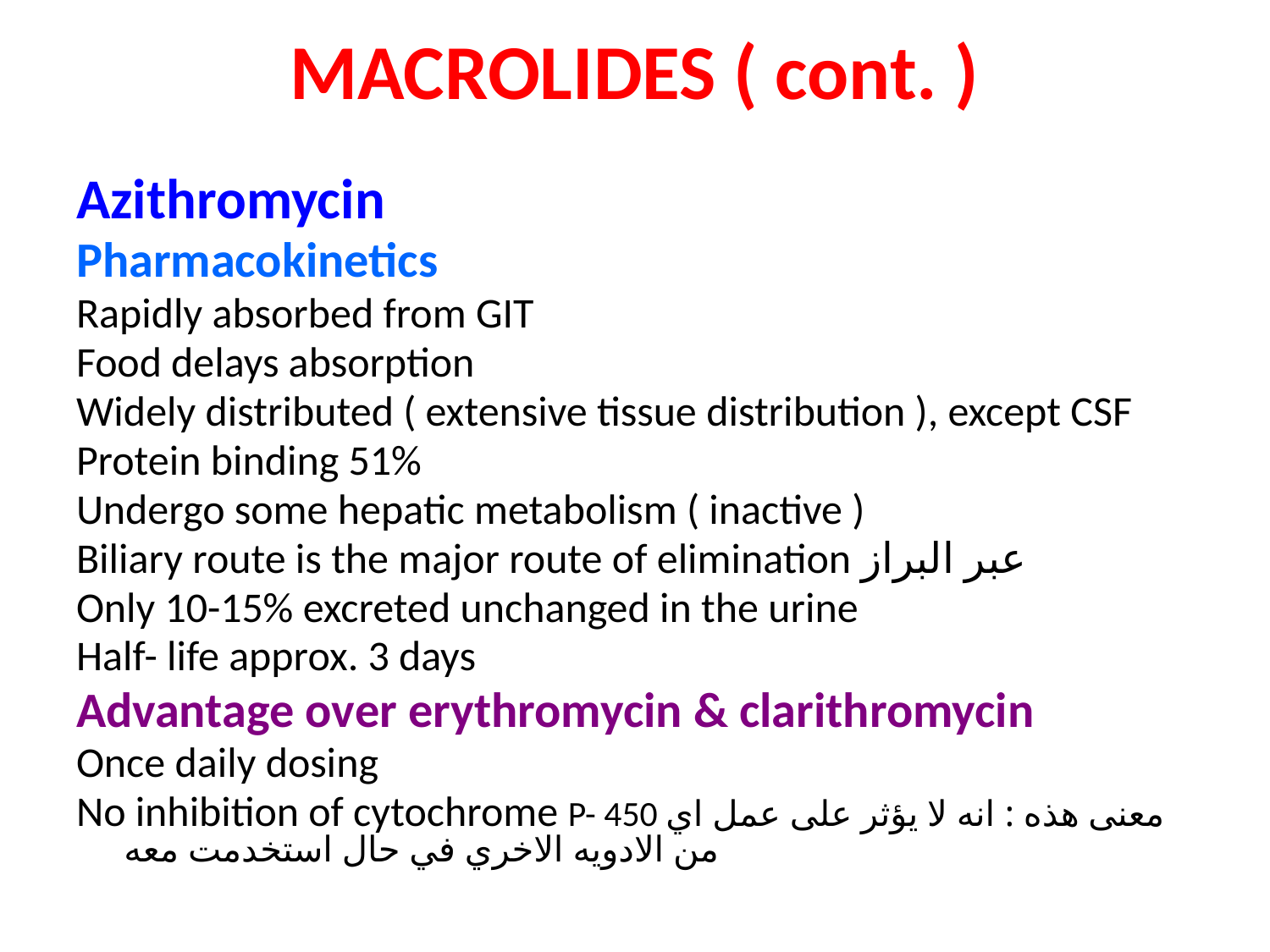

# MACROLIDES ( cont. )
Azithromycin
Pharmacokinetics
Rapidly absorbed from GIT
Food delays absorption
Widely distributed ( extensive tissue distribution ), except CSF
Protein binding 51%
Undergo some hepatic metabolism ( inactive )
Biliary route is the major route of elimination عبر البراز
Only 10-15% excreted unchanged in the urine
Half- life approx. 3 days
Advantage over erythromycin & clarithromycin
Once daily dosing
No inhibition of cytochrome P- 450 معنى هذه : انه لا يؤثر على عمل اي من الادويه الاخري في حال استخدمت معه